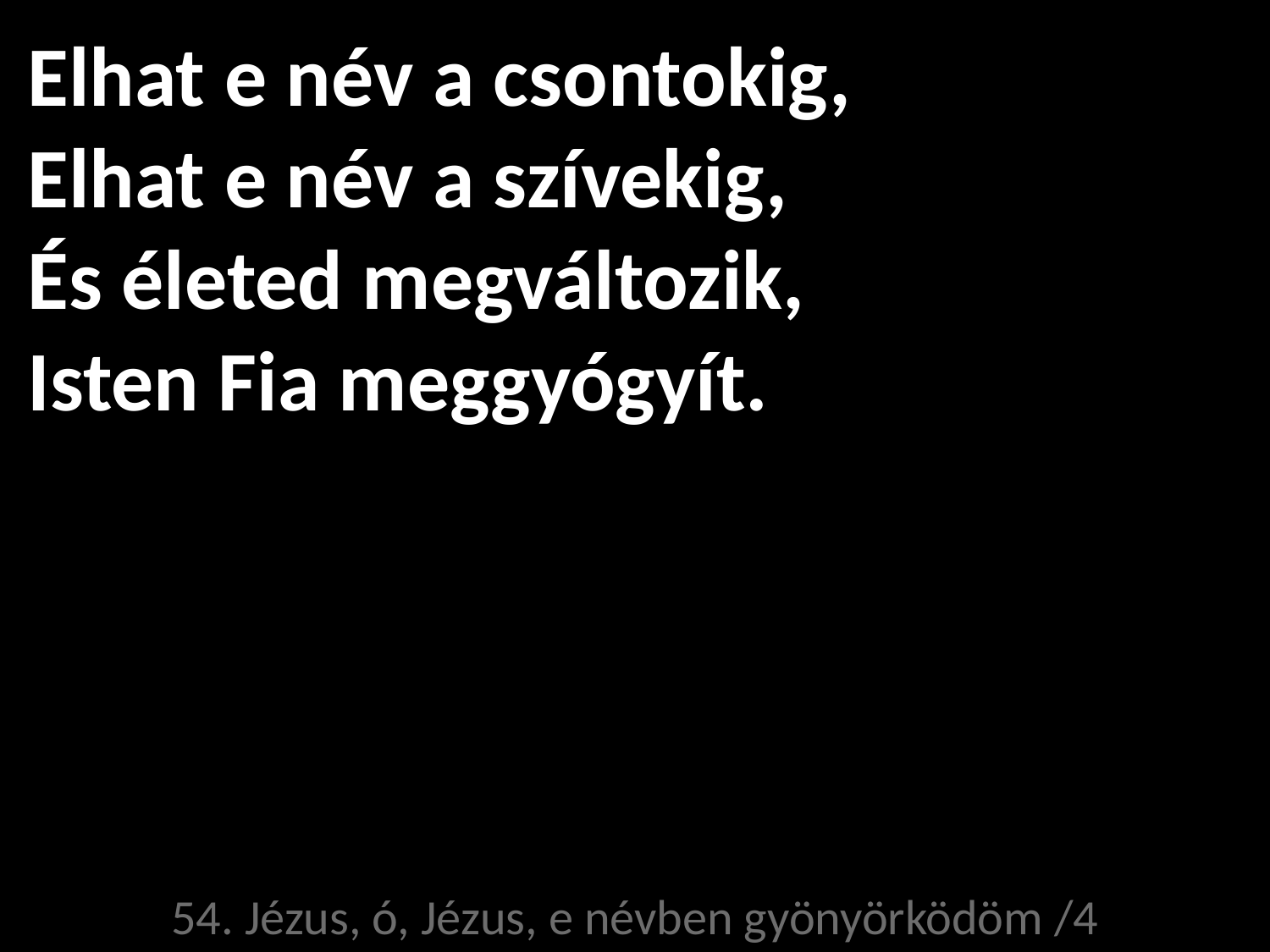

# Elhat e név a csontokig, Elhat e név a szívekig, És életed megváltozik, Isten Fia meggyógyít.
54. Jézus, ó, Jézus, e névben gyönyörködöm /4